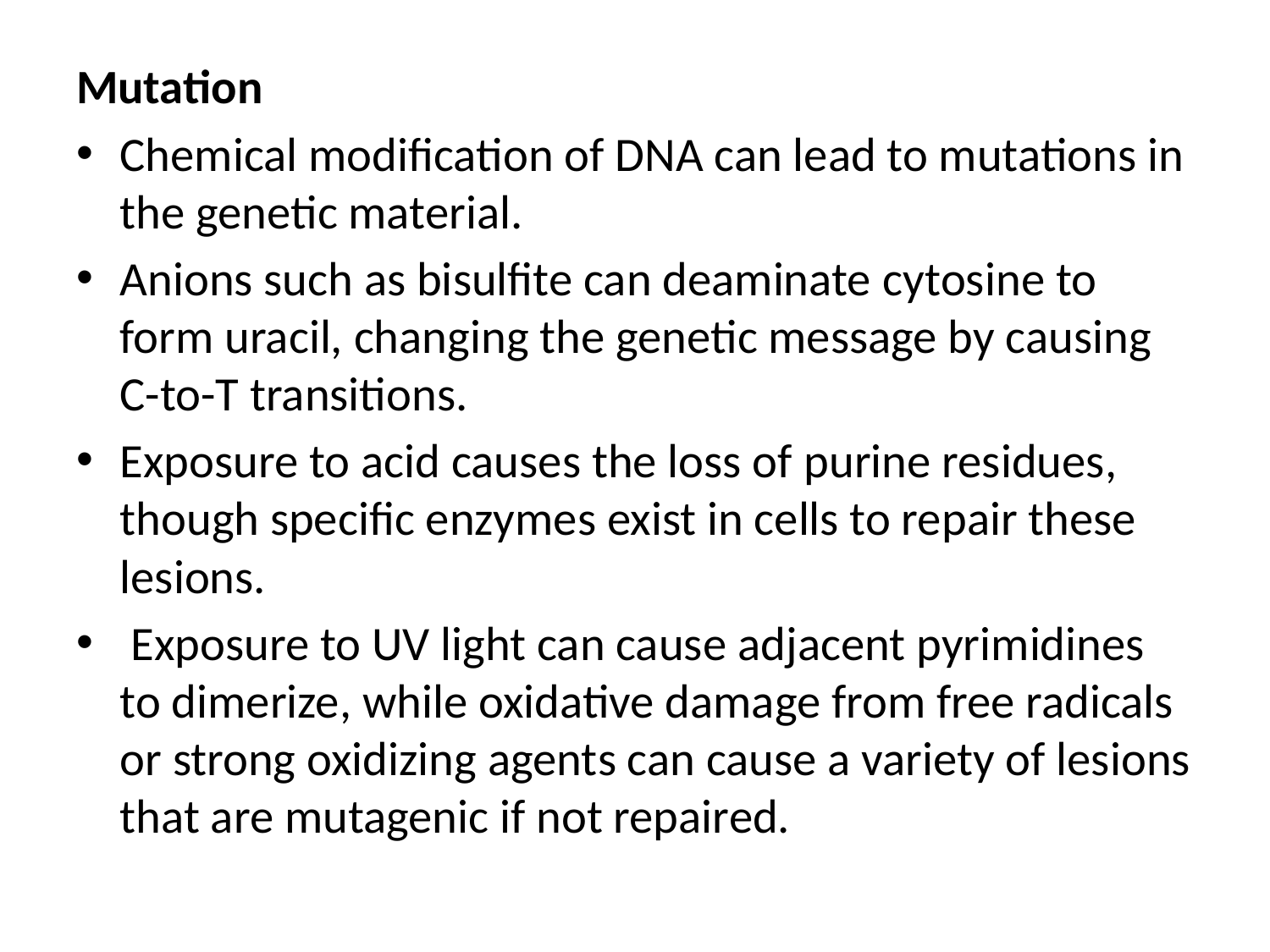

Mutation
Chemical modification of DNA can lead to mutations in the genetic material.
Anions such as bisulfite can deaminate cytosine to form uracil, changing the genetic message by causing C-to-T transitions.
Exposure to acid causes the loss of purine residues, though specific enzymes exist in cells to repair these lesions.
 Exposure to UV light can cause adjacent pyrimidines to dimerize, while oxidative damage from free radicals or strong oxidizing agents can cause a variety of lesions that are mutagenic if not repaired.